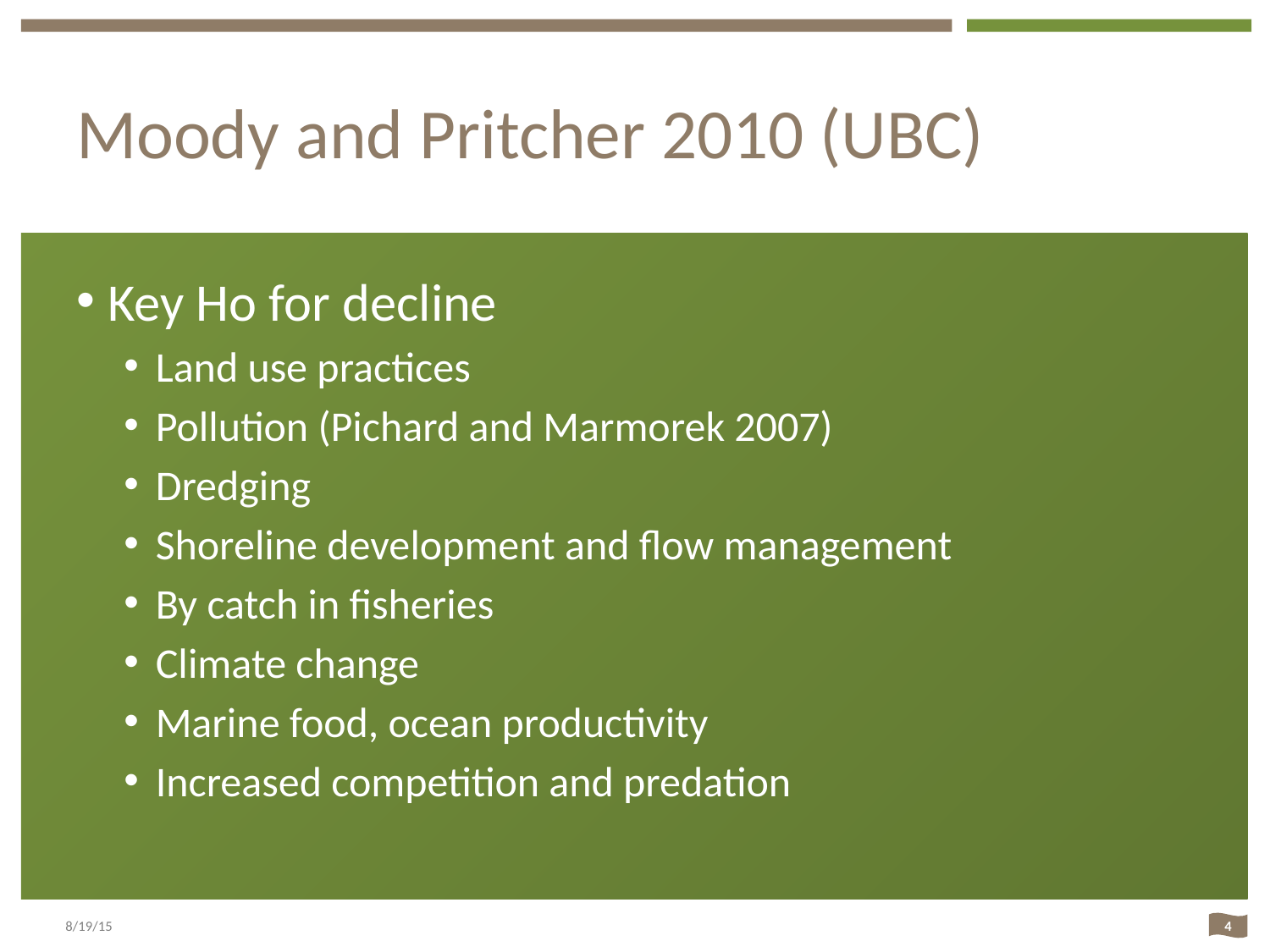

# Moody and Pritcher 2010 (UBC)
Key Ho for decline
Land use practices
Pollution (Pichard and Marmorek 2007)
Dredging
Shoreline development and flow management
By catch in fisheries
Climate change
Marine food, ocean productivity
Increased competition and predation
8/19/15